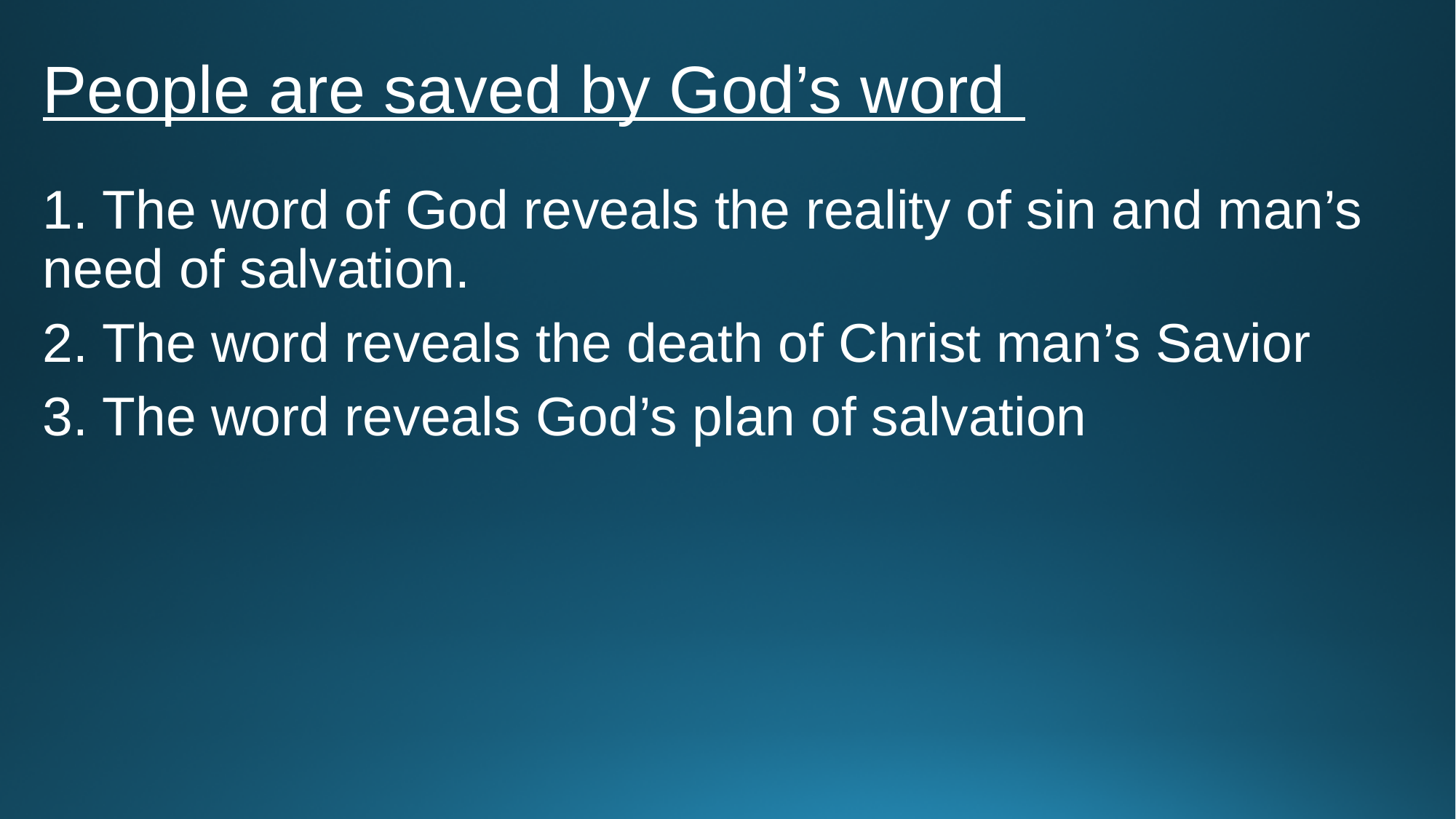

# People are saved by God’s word
1. The word of God reveals the reality of sin and man’s need of salvation.
2. The word reveals the death of Christ man’s Savior
3. The word reveals God’s plan of salvation